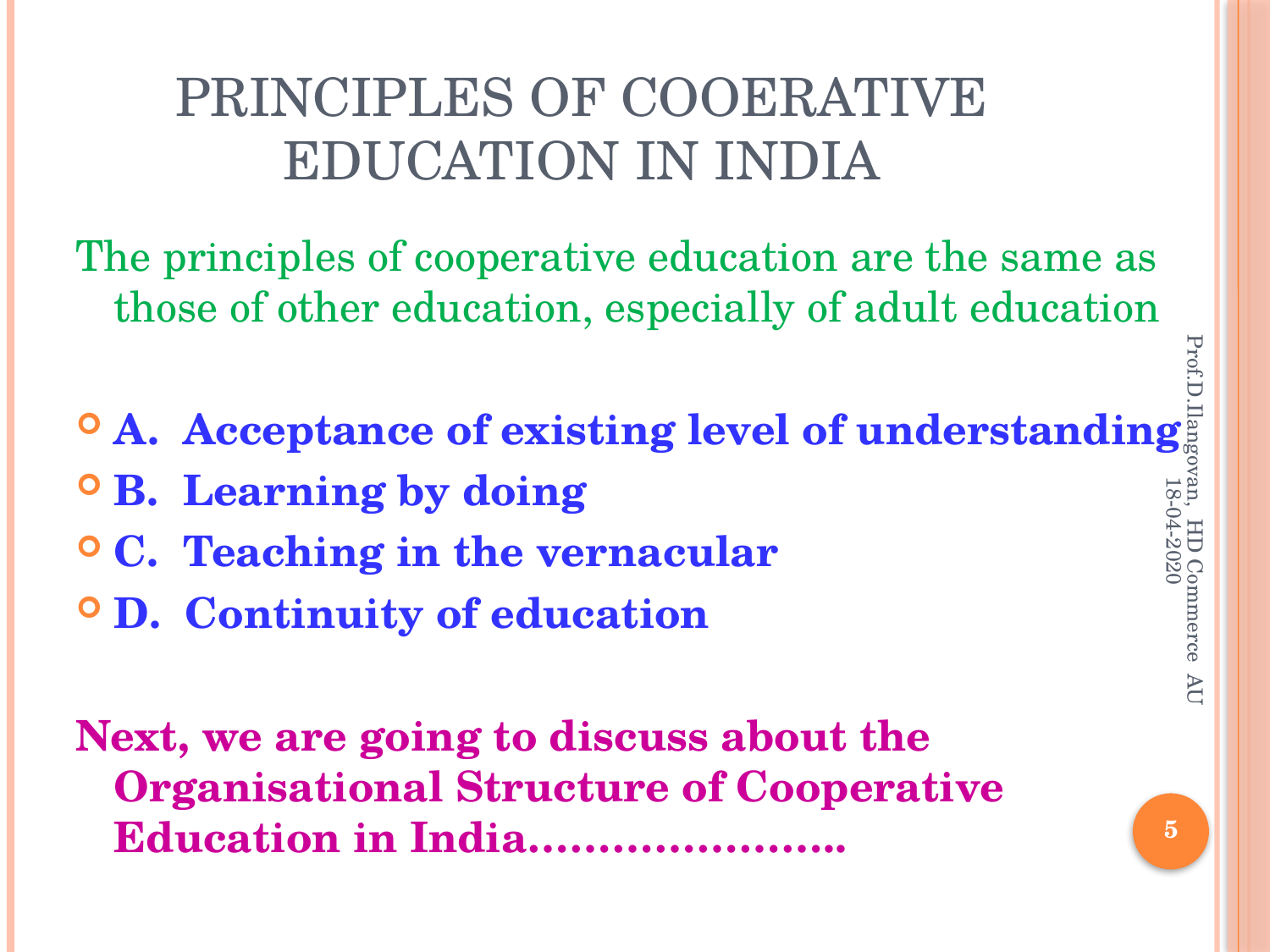

# PRINCIPLES OF COOERATIVE EDUCATION IN INDIA
The principles of cooperative education are the same as those of other education, especially of adult education

A.  Acceptance of existing level of understanding
B.  Learning by doing
C.  Teaching in the vernacular
D.  Continuity of education

Next, we are going to discuss about the Organisational Structure of Cooperative Education in India…………………..
Prof.D.Ilangovan,  HD Commerce  AU                                18-04-2020
5